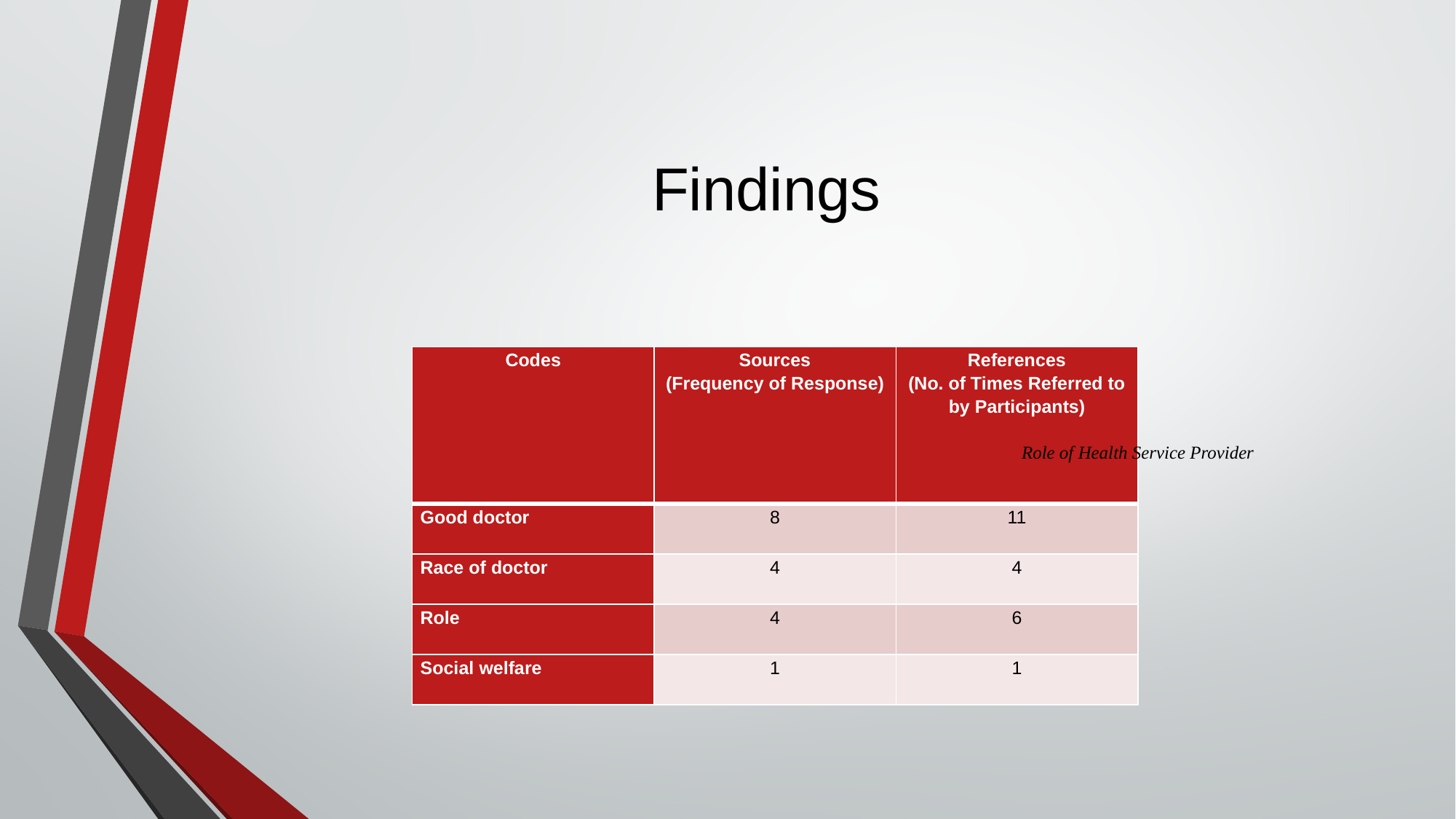

# Findings
| Codes | Sources (Frequency of Response) | References (No. of Times Referred to by Participants) |
| --- | --- | --- |
| Good doctor | 8 | 11 |
| Race of doctor | 4 | 4 |
| Role | 4 | 6 |
| Social welfare | 1 | 1 |
Role of Health Service Provider